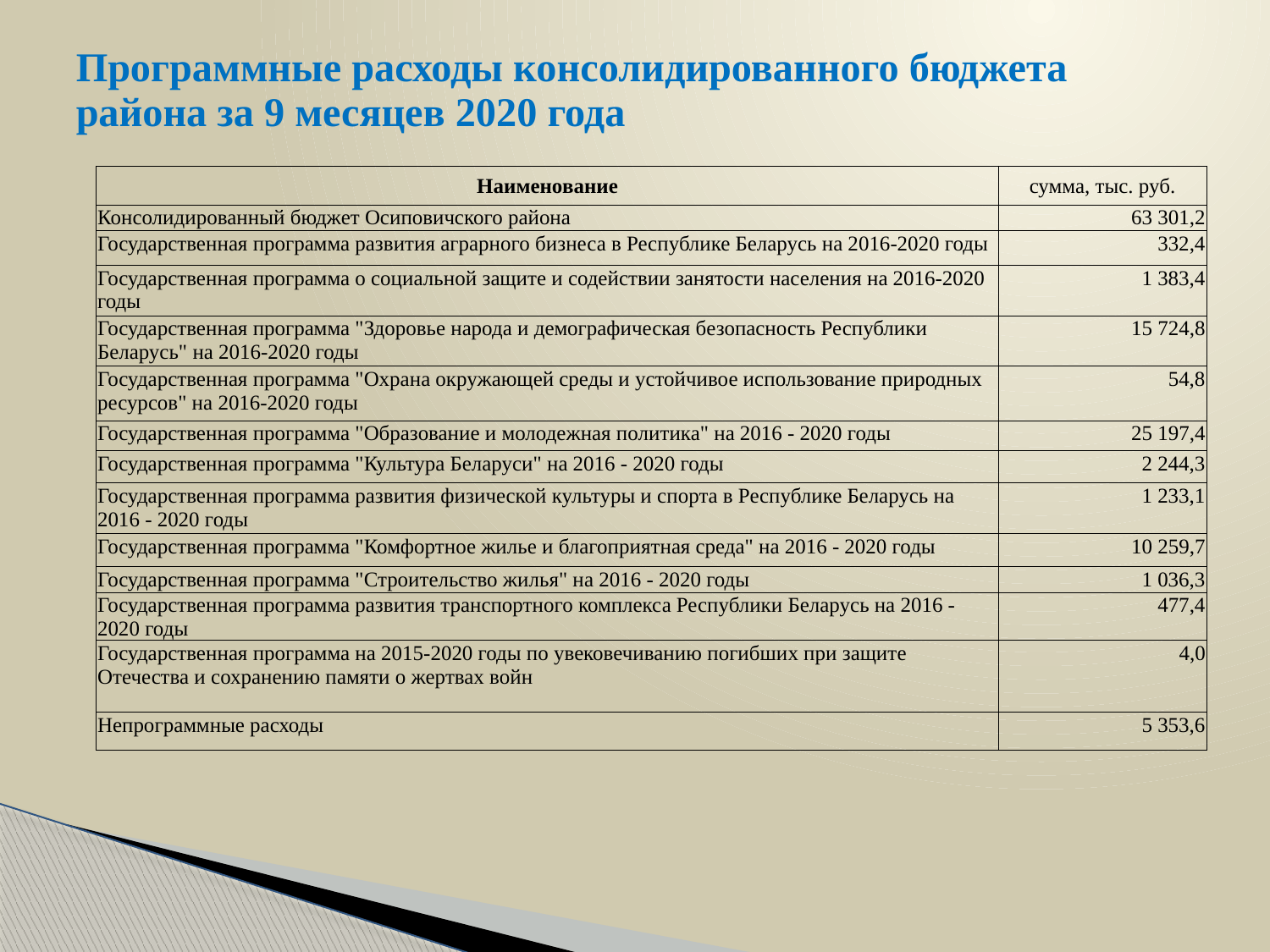

# Программные расходы консолидированного бюджета района за 9 месяцев 2020 года
| Наименование | сумма, тыс. руб. |
| --- | --- |
| Консолидированный бюджет Осиповичского района | 63 301,2 |
| Государственная программа развития аграрного бизнеса в Республике Беларусь на 2016-2020 годы | 332,4 |
| Государственная программа о социальной защите и содействии занятости населения на 2016-2020 годы | 1 383,4 |
| Государственная программа "Здоровье народа и демографическая безопасность Республики Беларусь" на 2016-2020 годы | 15 724,8 |
| Государственная программа "Охрана окружающей среды и устойчивое использование природных ресурсов" на 2016-2020 годы | 54,8 |
| Государственная программа "Образование и молодежная политика" на 2016 - 2020 годы | 25 197,4 |
| Государственная программа "Культура Беларуси" на 2016 - 2020 годы | 2 244,3 |
| Государственная программа развития физической культуры и спорта в Республике Беларусь на 2016 - 2020 годы | 1 233,1 |
| Государственная программа "Комфортное жилье и благоприятная среда" на 2016 - 2020 годы | 10 259,7 |
| Государственная программа "Строительство жилья" на 2016 - 2020 годы | 1 036,3 |
| Государственная программа развития транспортного комплекса Республики Беларусь на 2016 - 2020 годы | 477,4 |
| Государственная программа на 2015-2020 годы по увековечиванию погибших при защите Отечества и сохранению памяти о жертвах войн | 4,0 |
| Непрограммные расходы | 5 353,6 |